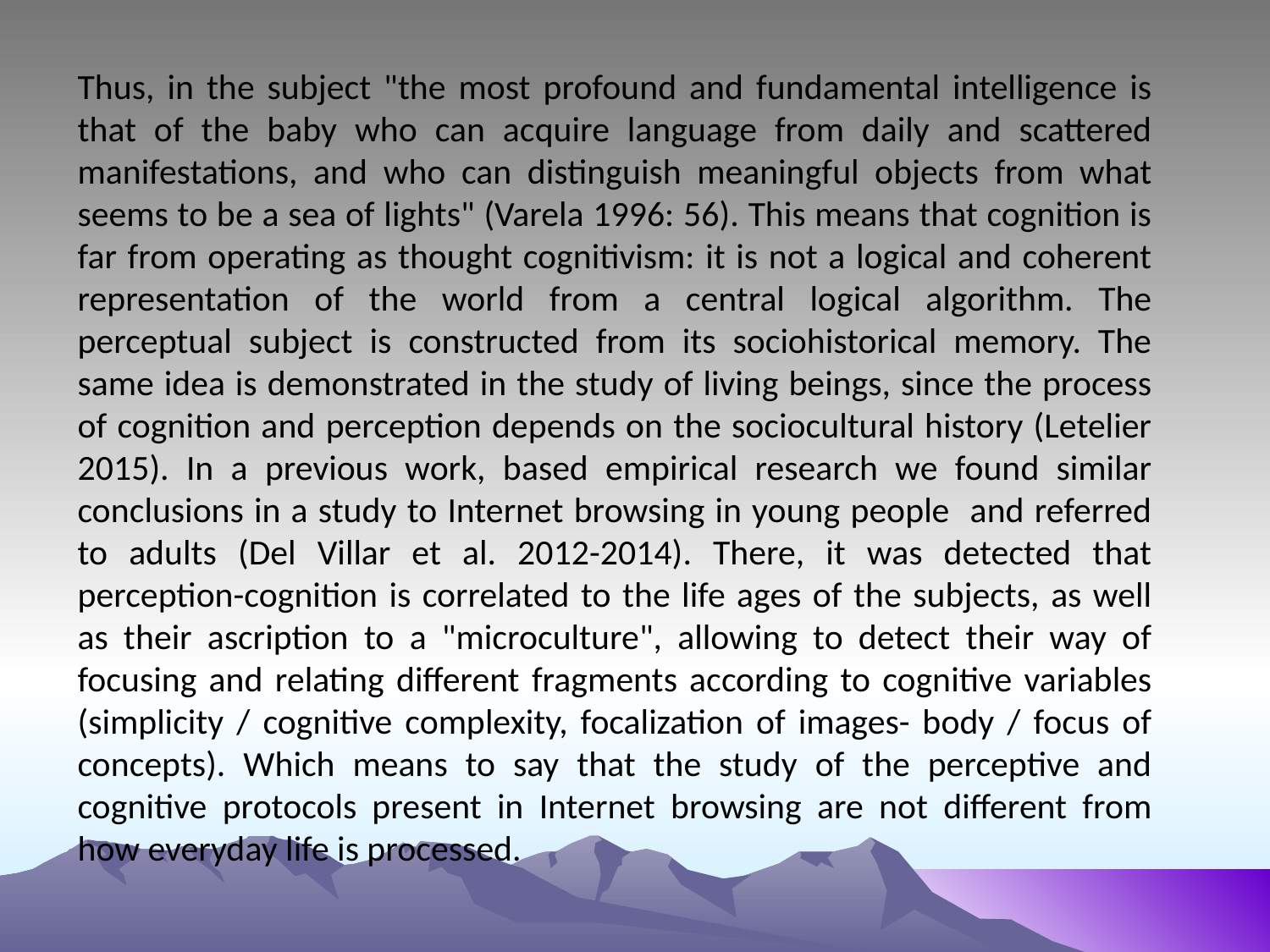

Thus, in the subject "the most profound and fundamental intelligence is that of the baby who can acquire language from daily and scattered manifestations, and who can distinguish meaningful objects from what seems to be a sea of lights" (Varela 1996: 56). This means that cognition is far from operating as thought cognitivism: it is not a logical and coherent representation of the world from a central logical algorithm. The perceptual subject is constructed from its sociohistorical memory. The same idea is demonstrated in the study of living beings, since the process of cognition and perception depends on the sociocultural history (Letelier 2015). In a previous work, based empirical research we found similar conclusions in a study to Internet browsing in young people  and referred to adults (Del Villar et al. 2012-2014). There, it was detected that perception-cognition is correlated to the life ages of the subjects, as well as their ascription to a "microculture", allowing to detect their way of focusing and relating different fragments according to cognitive variables (simplicity / cognitive complexity, focalization of images- body / focus of concepts). Which means to say that the study of the perceptive and cognitive protocols present in Internet browsing are not different from how everyday life is processed.